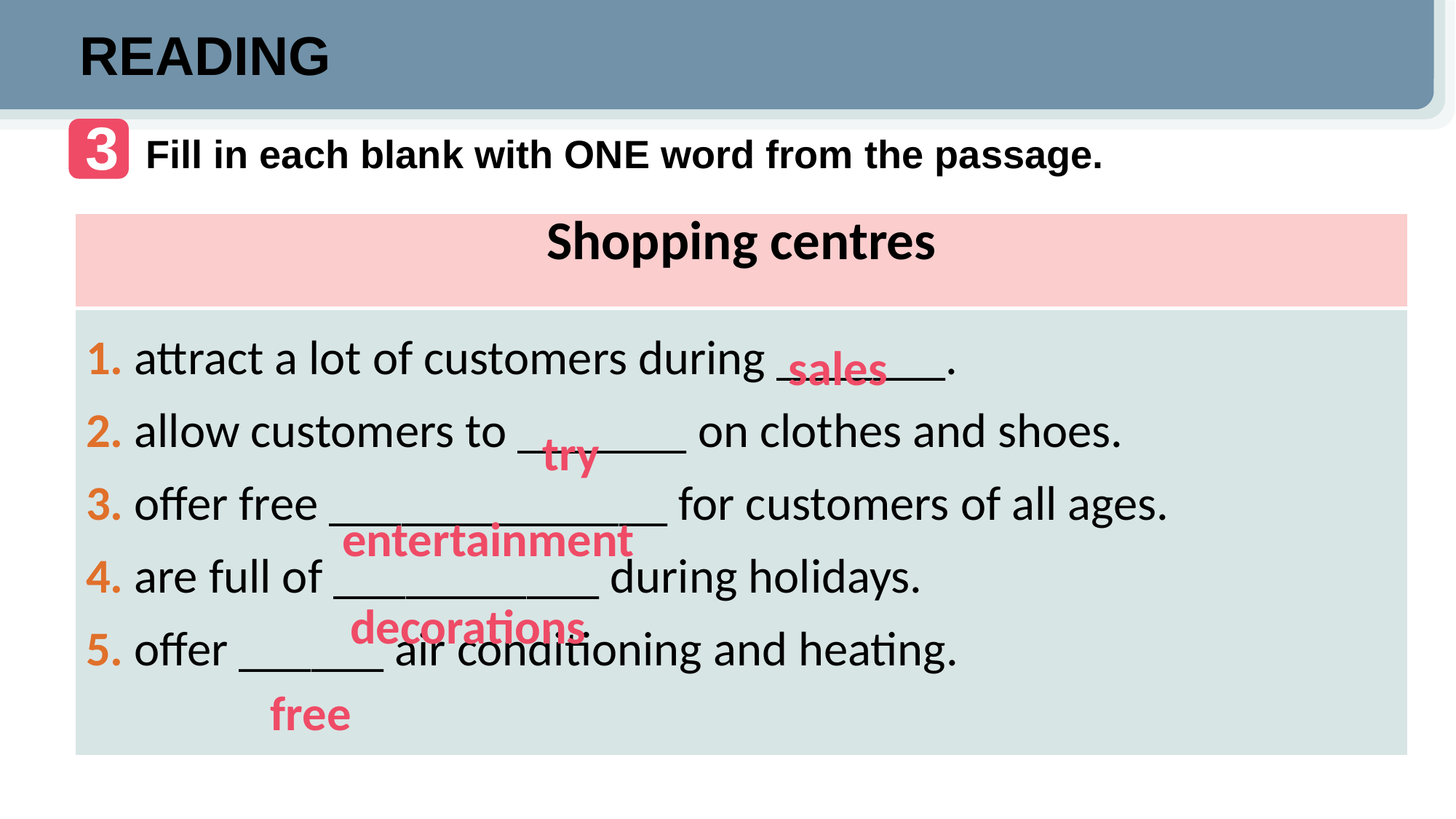

READING
3

Fill in each blank with ONE word from the passage.
| Shopping centres |
| --- |
| 1. attract a lot of customers during \_\_\_\_\_\_\_. 2. allow customers to \_\_\_\_\_\_\_ on clothes and shoes. 3. offer free \_\_\_\_\_\_\_\_\_\_\_\_\_\_ for customers of all ages. 4. are full of \_\_\_\_\_\_\_\_\_\_\_ during holidays. 5. offer \_\_\_\_\_\_ air conditioning and heating. |
sales
try
entertainment
decorations
free